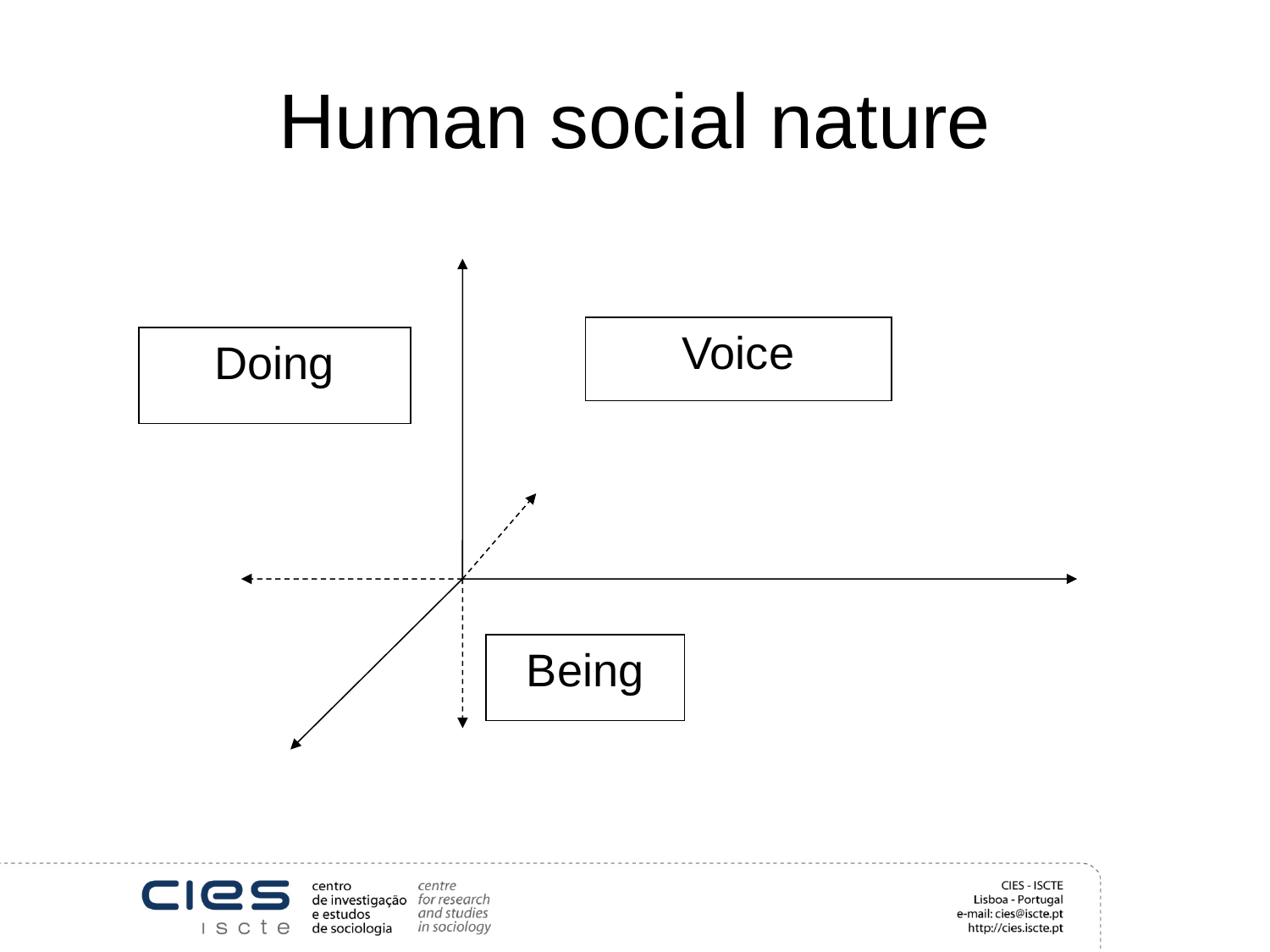

# Human social nature

Voice
Doing

Being